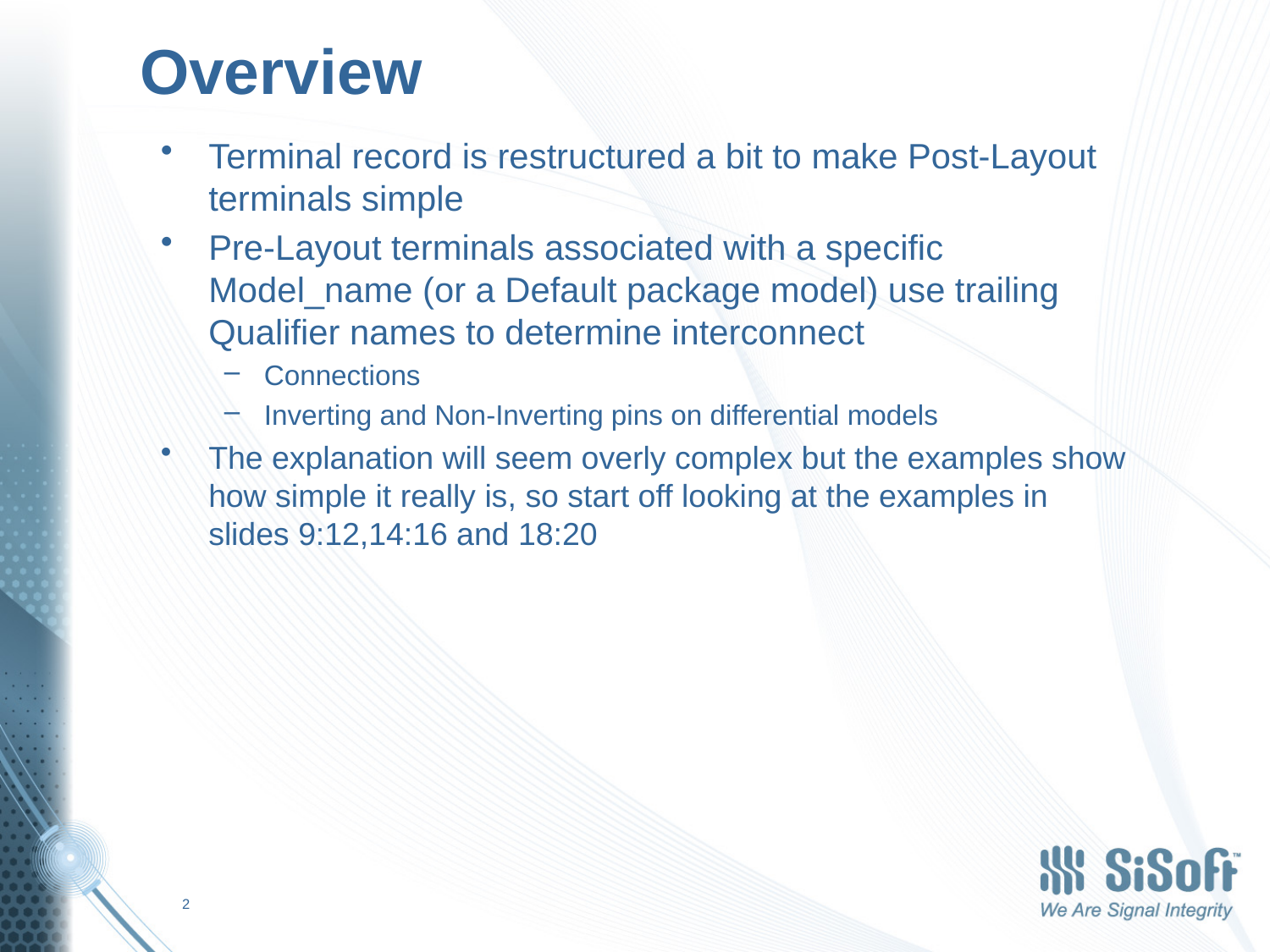

# Overview
Terminal record is restructured a bit to make Post-Layout terminals simple
Pre-Layout terminals associated with a specific Model_name (or a Default package model) use trailing Qualifier names to determine interconnect
Connections
Inverting and Non-Inverting pins on differential models
The explanation will seem overly complex but the examples show how simple it really is, so start off looking at the examples in slides 9:12,14:16 and 18:20

2